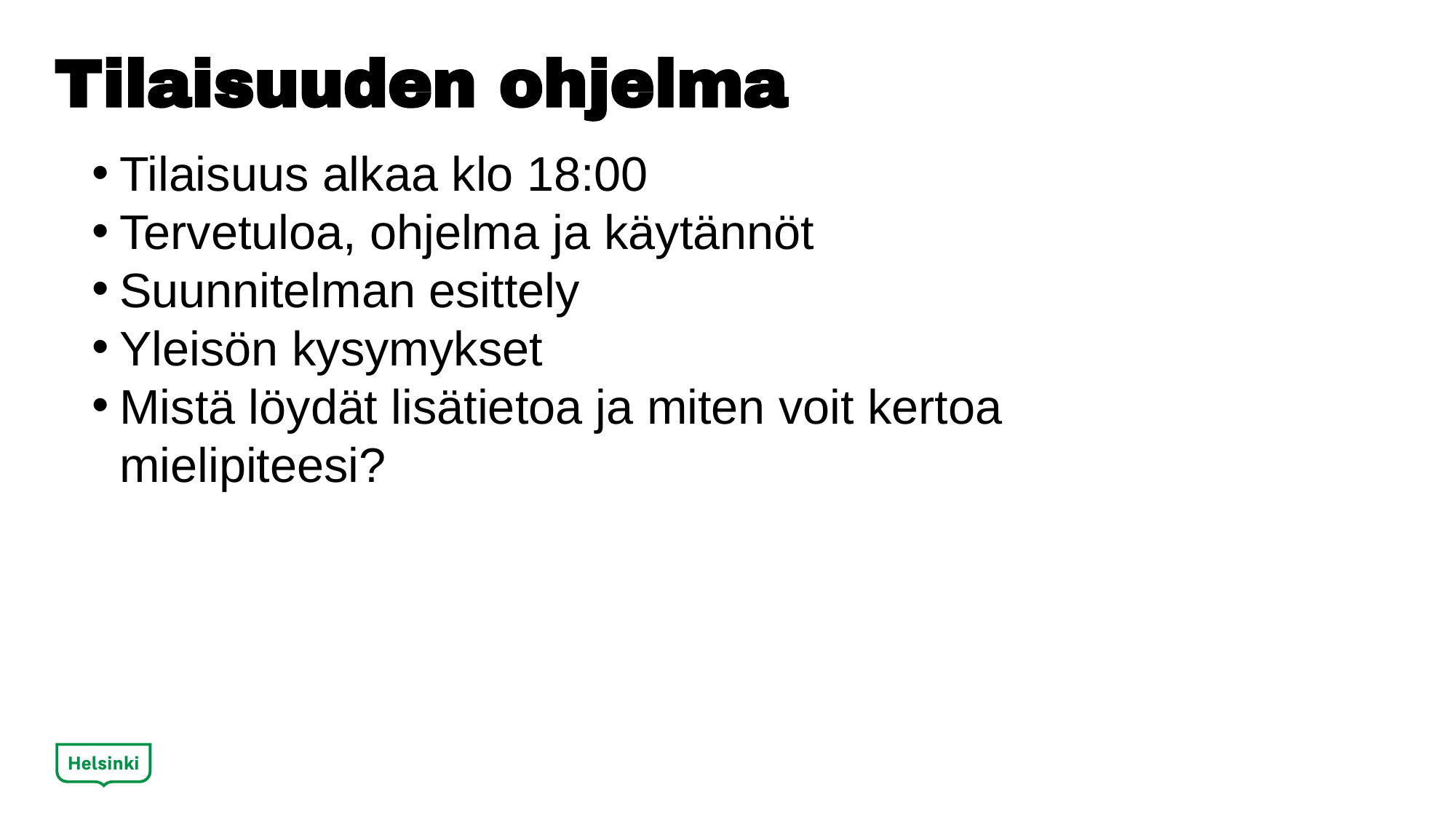

# Tilaisuuden ohjelma
Tilaisuus alkaa klo 18:00
Tervetuloa, ohjelma ja käytännöt
Suunnitelman esittely
Yleisön kysymykset
Mistä löydät lisätietoa ja miten voit kertoa mielipiteesi?

2